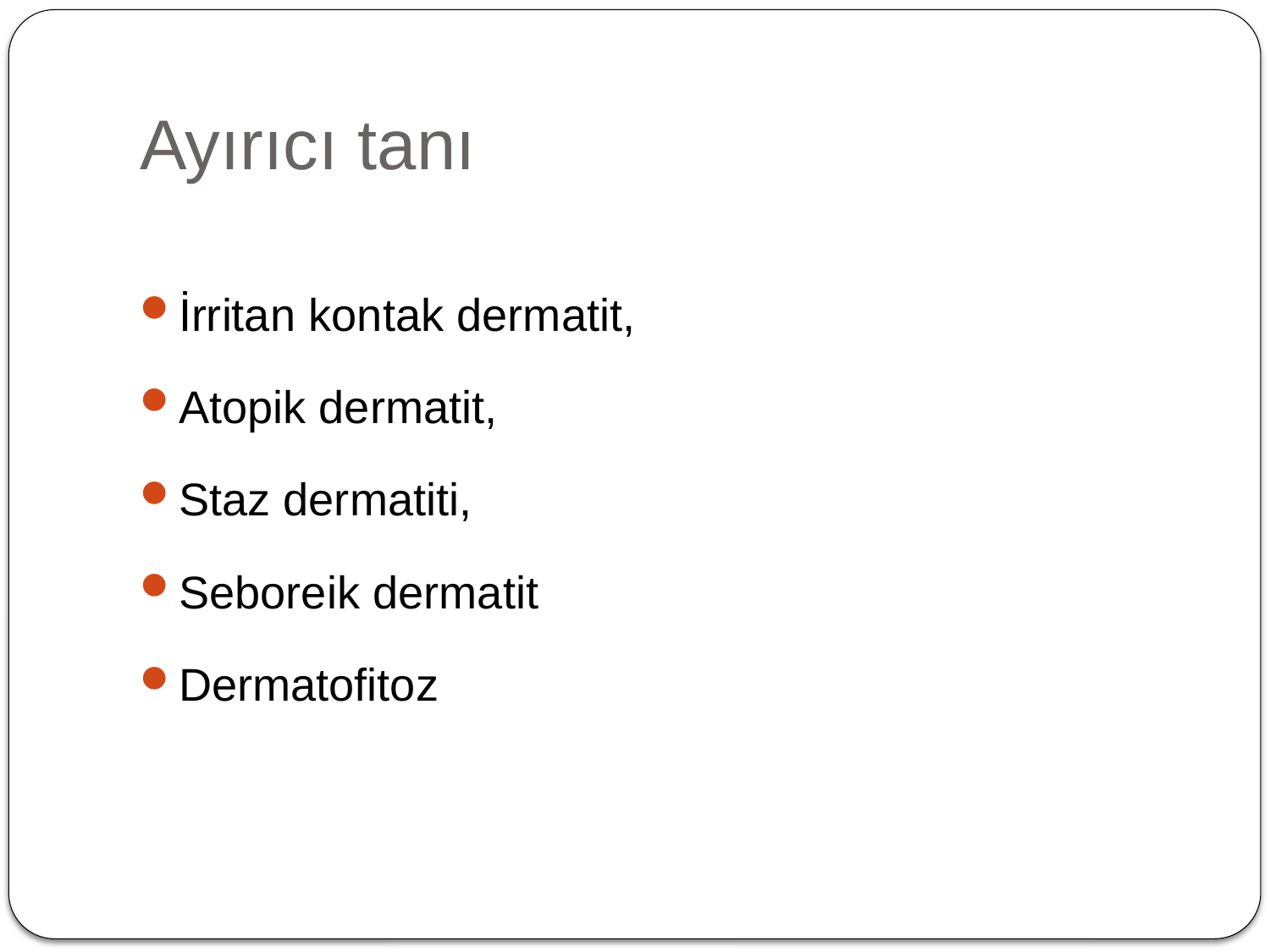

# Ayırıcı tanı
İrritan kontak dermatit,
Atopik dermatit,
Staz dermatiti,
Seboreik dermatit
Dermatofitoz